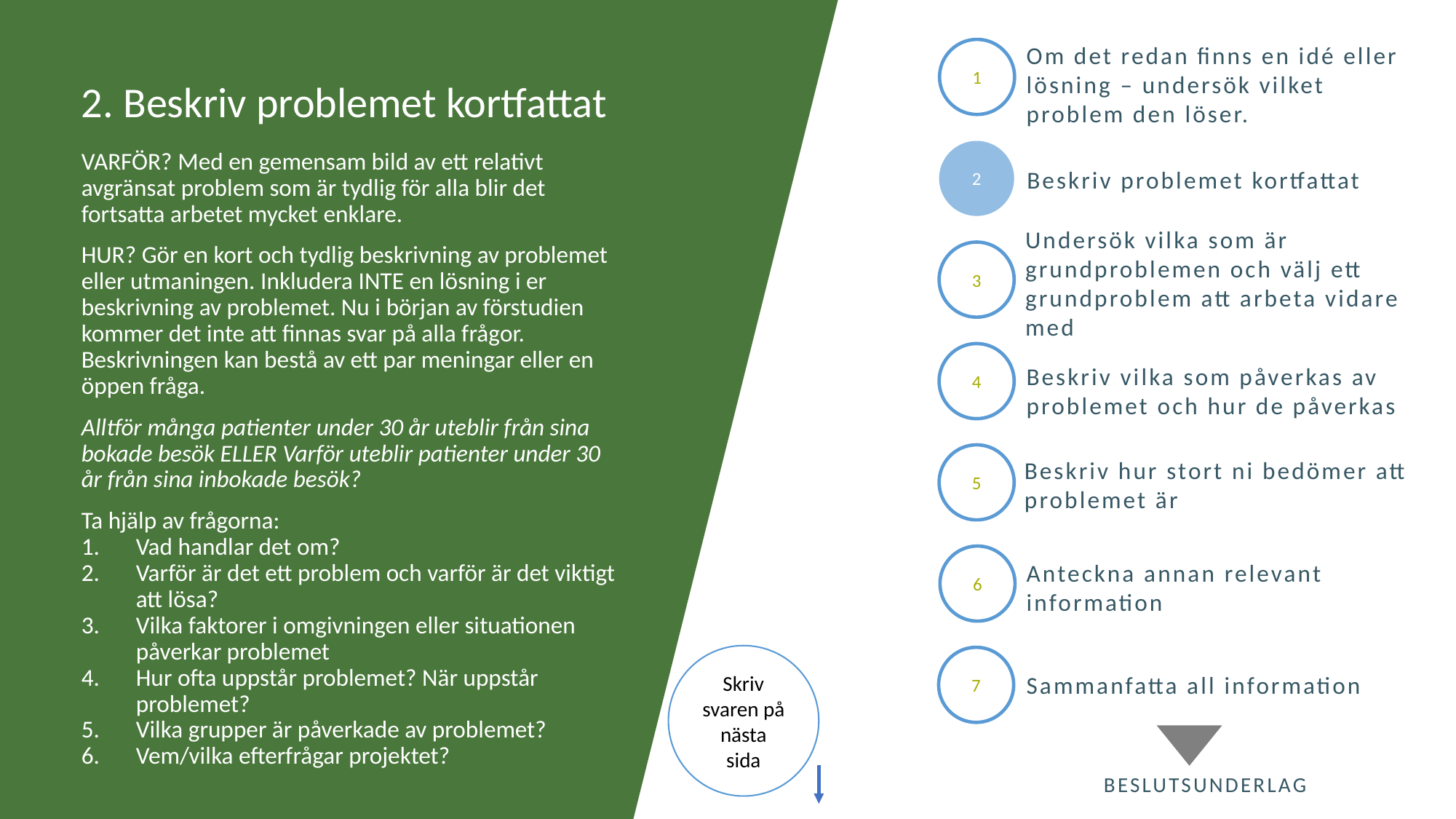

Om det redan finns en idé eller lösning – undersök vilket problem den löser.
1
2. Beskriv problemet kortfattat
2
VARFÖR? Med en gemensam bild av ett relativt avgränsat problem som är tydlig för alla blir det fortsatta arbetet mycket enklare.
HUR? Gör en kort och tydlig beskrivning av problemet eller utmaningen. Inkludera INTE en lösning i er beskrivning av problemet. Nu i början av förstudien kommer det inte att finnas svar på alla frågor. Beskrivningen kan bestå av ett par meningar eller en öppen fråga.
Alltför många patienter under 30 år uteblir från sina bokade besök ELLER Varför uteblir patienter under 30 år från sina inbokade besök?
Ta hjälp av frågorna:
Vad handlar det om?
Varför är det ett problem och varför är det viktigt att lösa?
Vilka faktorer i omgivningen eller situationen påverkar problemet
Hur ofta uppstår problemet? När uppstår problemet?
Vilka grupper är påverkade av problemet?
Vem/vilka efterfrågar projektet?

Beskriv problemet kortfattat
Undersök vilka som är grundproblemen och välj ett grundproblem att arbeta vidare med

3
4
Beskriv vilka som påverkas av problemet och hur de påverkas
5
Beskriv hur stort ni bedömer att problemet är
6
Anteckna annan relevant information
Skriv svaren på nästa sida
7
Sammanfatta all information

BESLUTSUNDERLAG